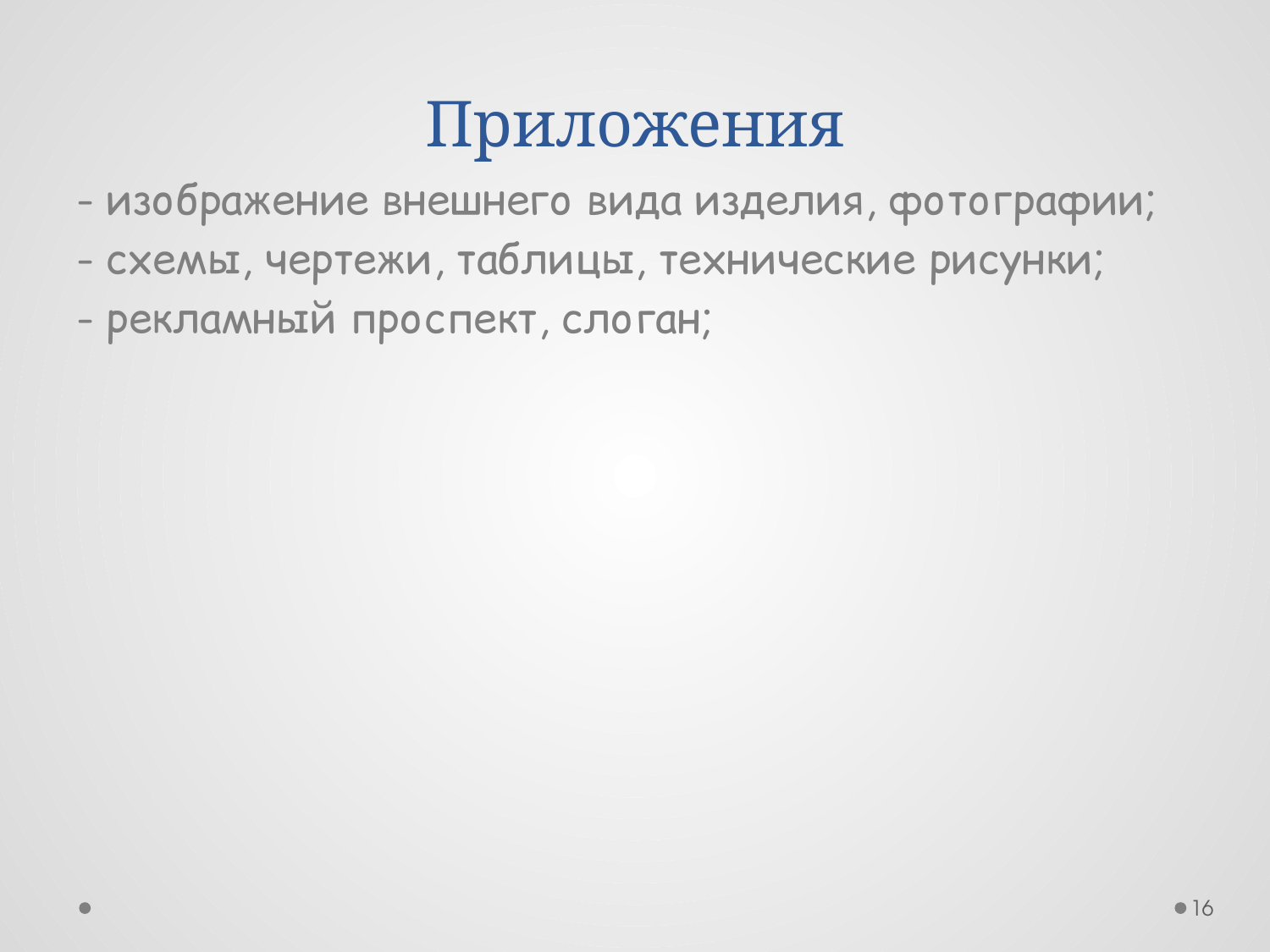

# Приложения
- изображение внешнего вида изделия, фотографии;
- схемы, чертежи, таблицы, технические рисунки;
- рекламный проспект, слоган;
16